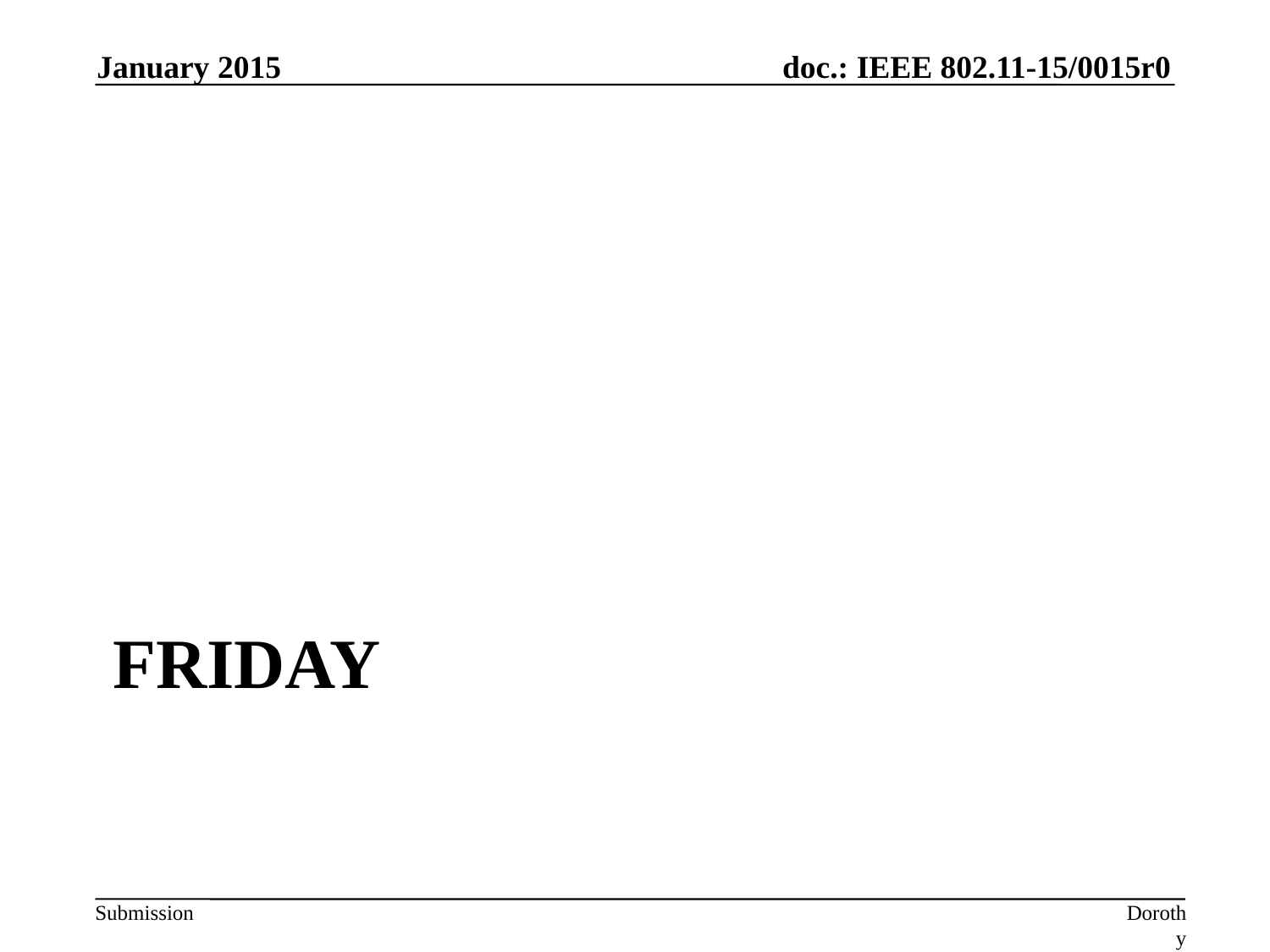

January 2015

# Friday
Dorothy Stanley, Aruba Networks